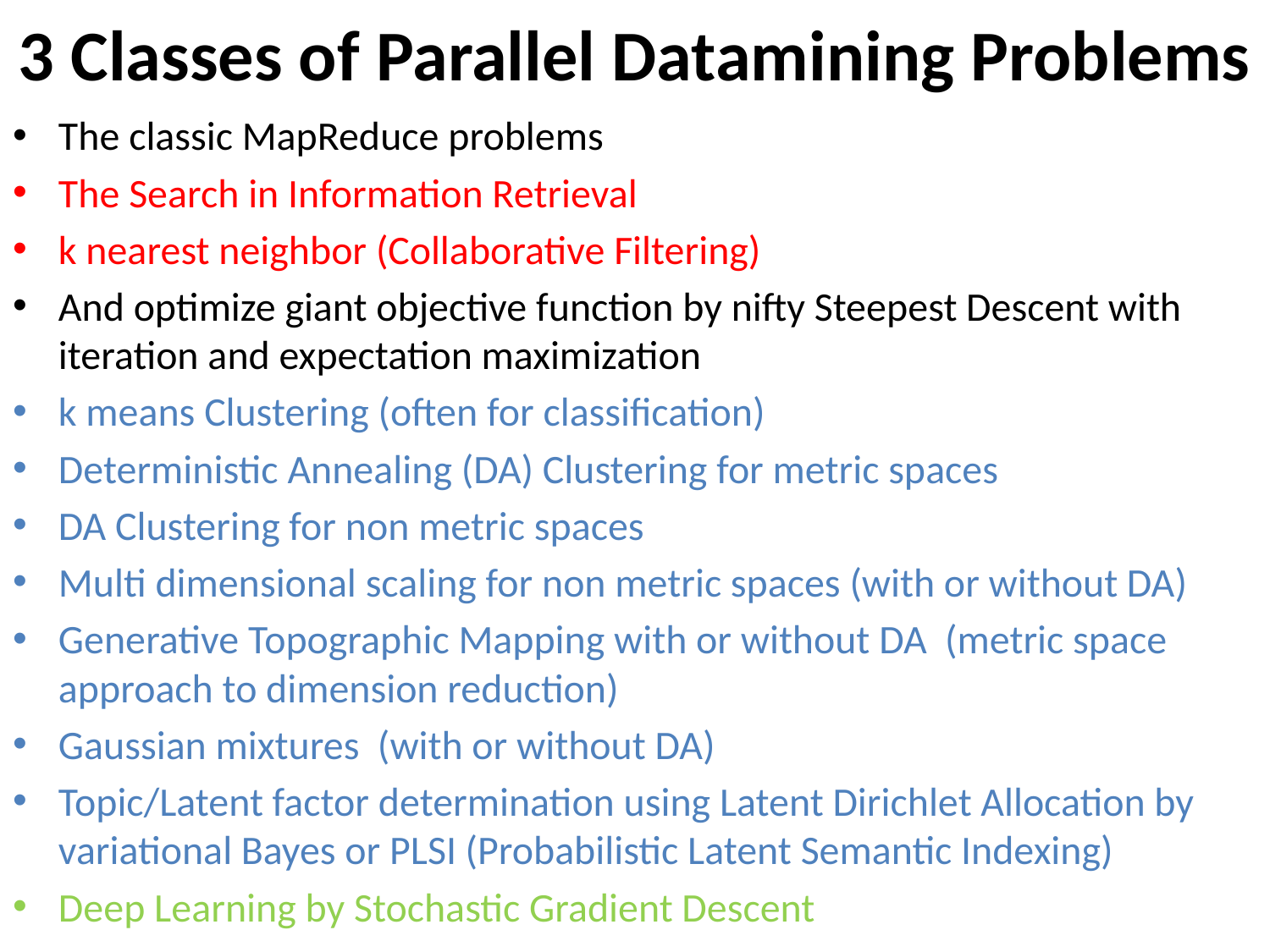

# 3 Classes of Parallel Datamining Problems
The classic MapReduce problems
The Search in Information Retrieval
k nearest neighbor (Collaborative Filtering)
And optimize giant objective function by nifty Steepest Descent with iteration and expectation maximization
k means Clustering (often for classification)
Deterministic Annealing (DA) Clustering for metric spaces
DA Clustering for non metric spaces
Multi dimensional scaling for non metric spaces (with or without DA)
Generative Topographic Mapping with or without DA  (metric space approach to dimension reduction)
Gaussian mixtures  (with or without DA)
Topic/Latent factor determination using Latent Dirichlet Allocation by variational Bayes or PLSI (Probabilistic Latent Semantic Indexing)
Deep Learning by Stochastic Gradient Descent